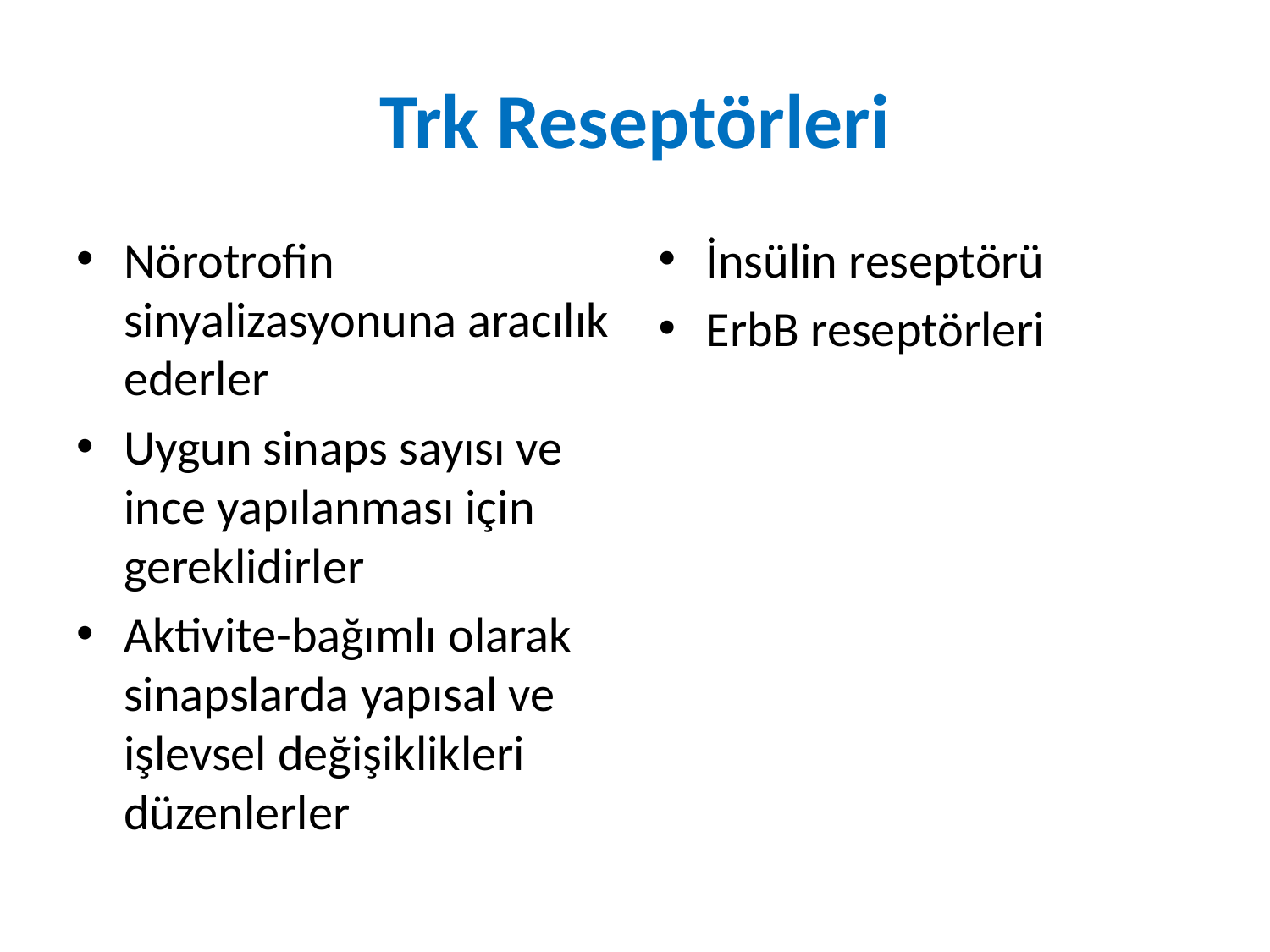

# Trk Reseptörleri
Nörotrofin sinyalizasyonuna aracılık ederler
Uygun sinaps sayısı ve ince yapılanması için gereklidirler
Aktivite-bağımlı olarak sinapslarda yapısal ve işlevsel değişiklikleri düzenlerler
İnsülin reseptörü
ErbB reseptörleri